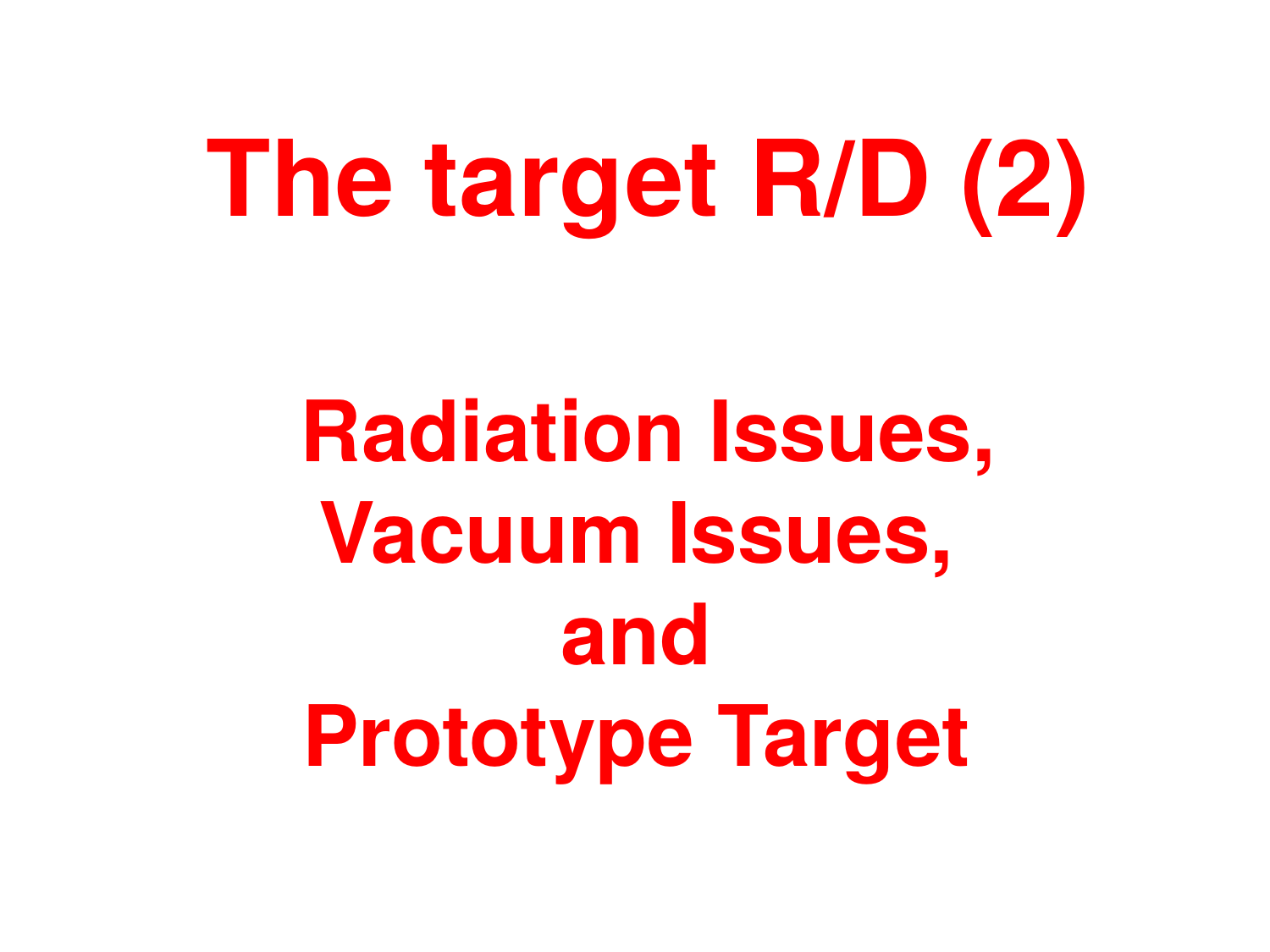

The target R/D (2)

Radiation Issues,
Vacuum Issues,
and
Prototype Target